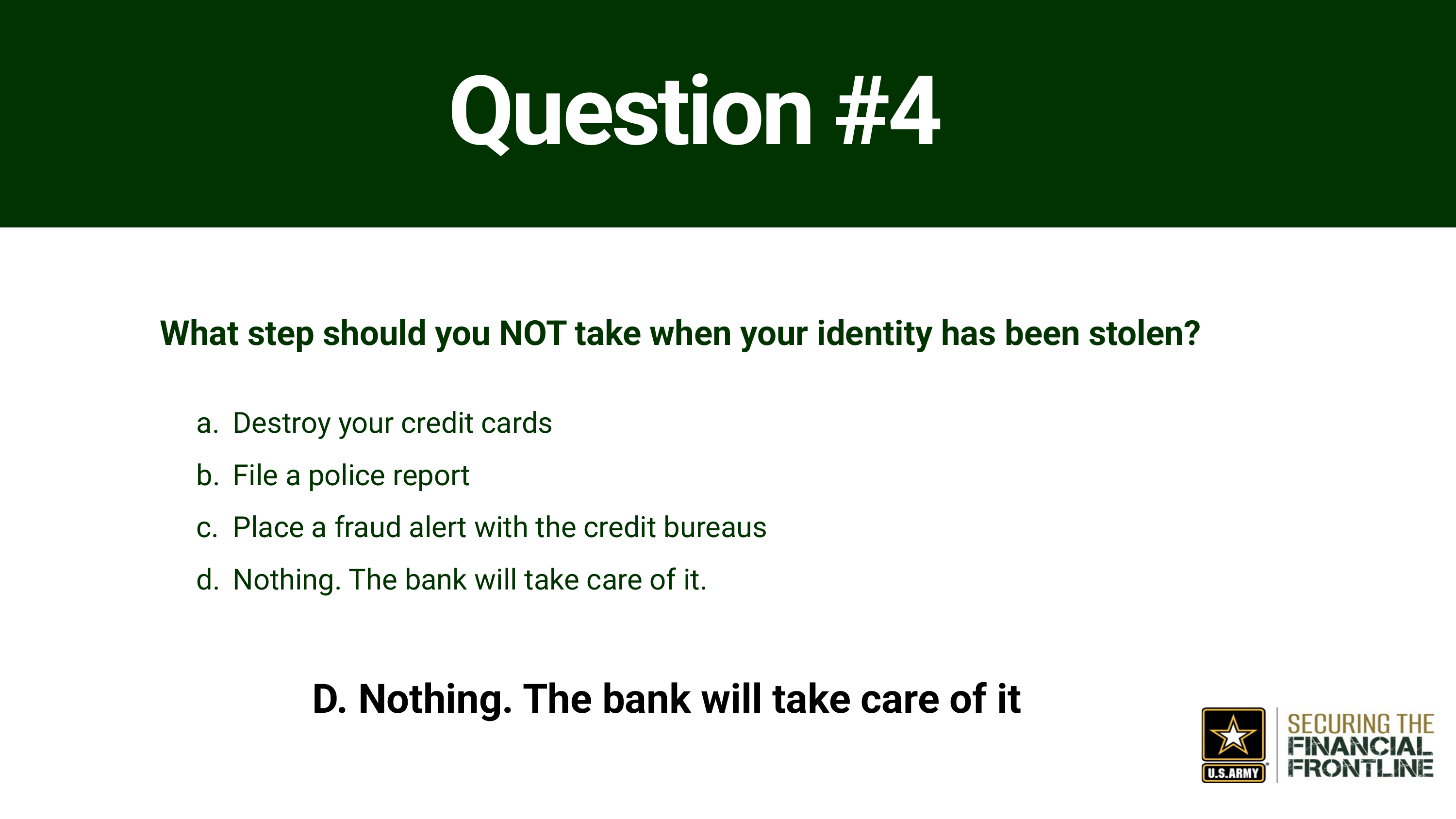

Question #4
What step should you NOT take when your identity has been stolen?

Destroy your credit cards
File a police report
Place a fraud alert with the credit bureaus
Nothing. The bank will take care of it.

D. Nothing. The bank will take care of it